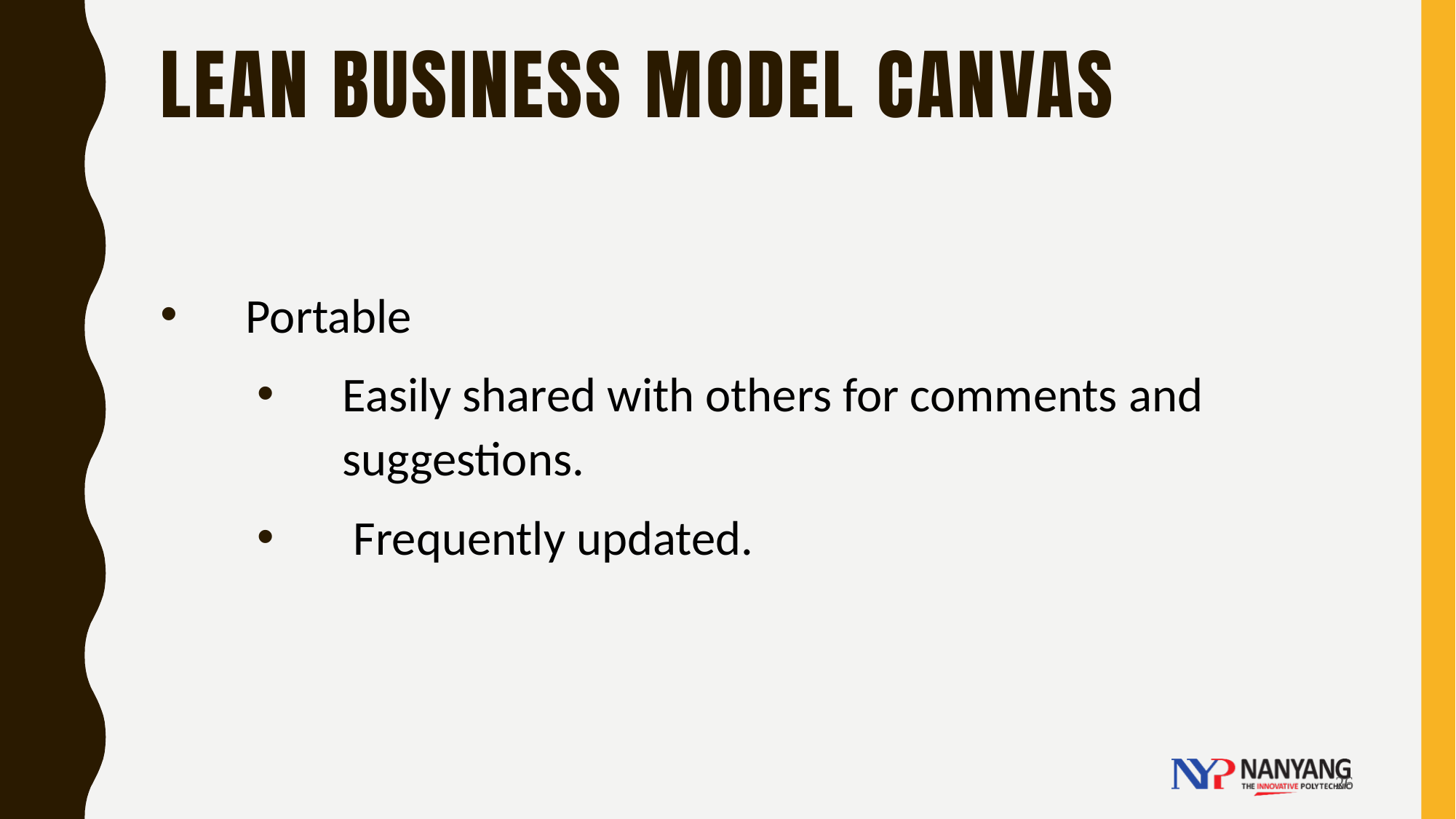

# Lean Business Model Canvas
Portable
Easily shared with others for comments and suggestions.
 Frequently updated.
26